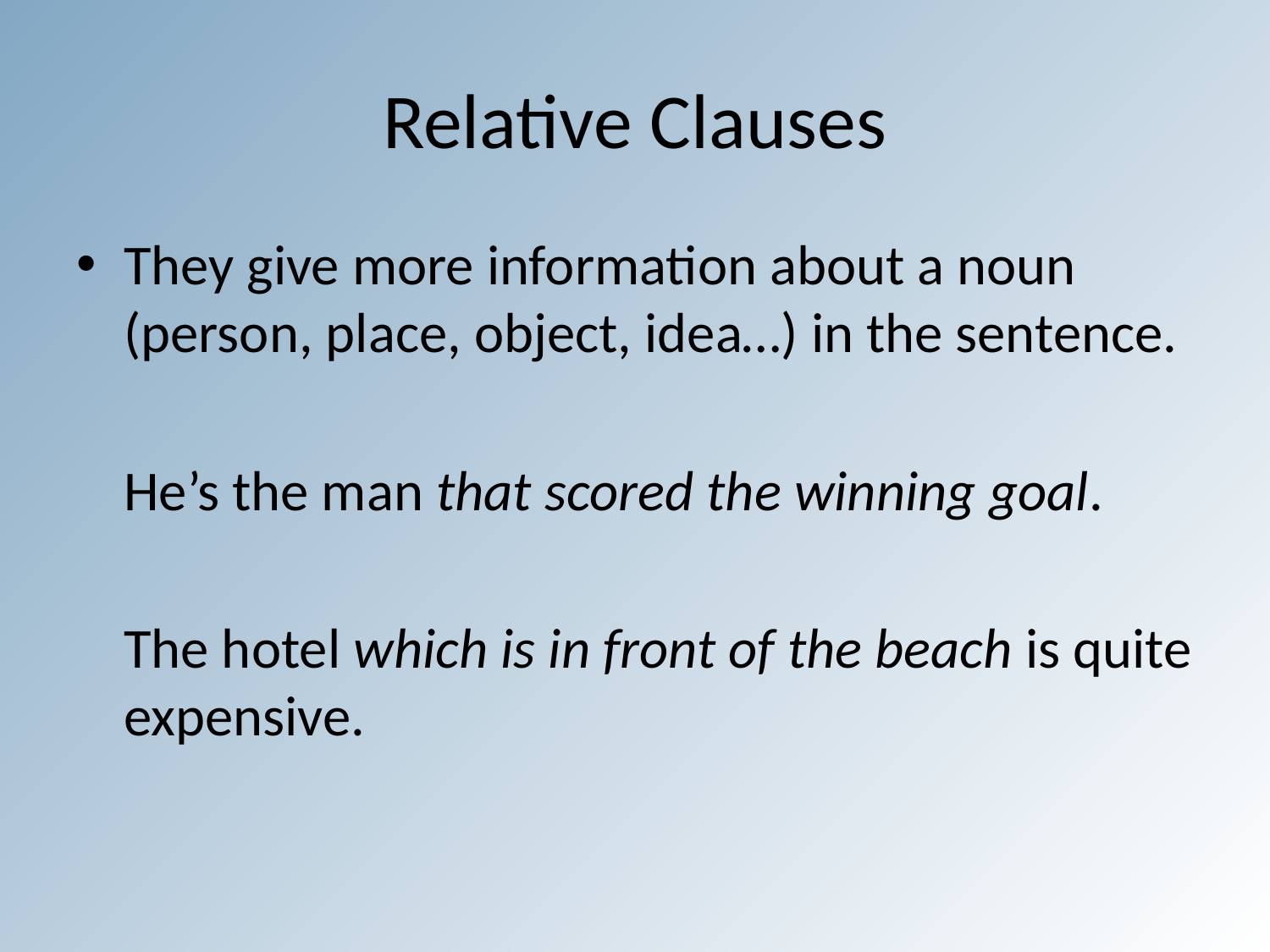

# Relative Clauses
They give more information about a noun (person, place, object, idea…) in the sentence.

	He’s the man that scored the winning goal.

	The hotel which is in front of the beach is quite expensive.